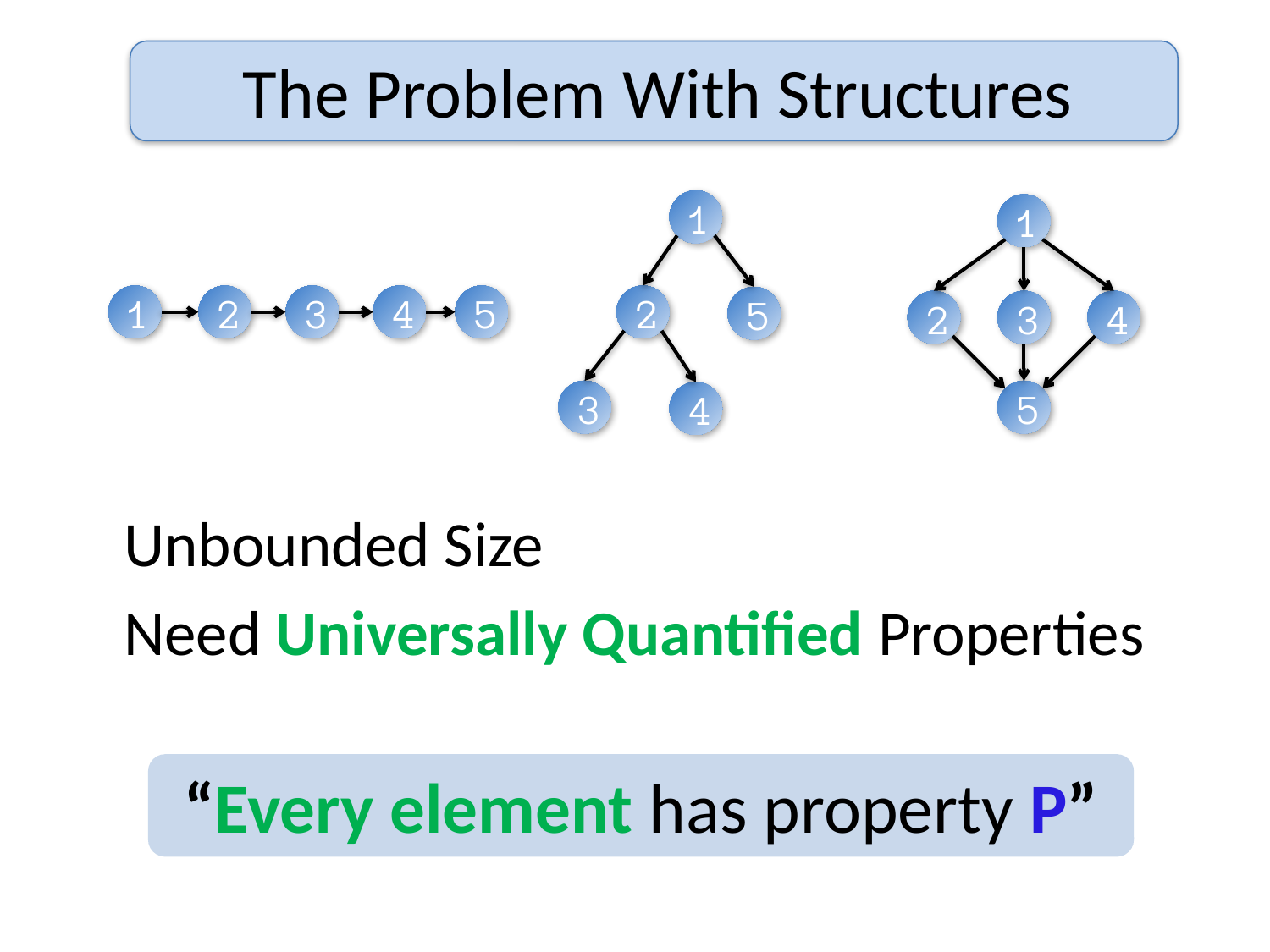

# The Problem With Structures
1
1
1
2
3
4
5
2
5
2
3
4
3
5
4
Unbounded Size
Need Universally Quantified Properties
“Every element has property P”